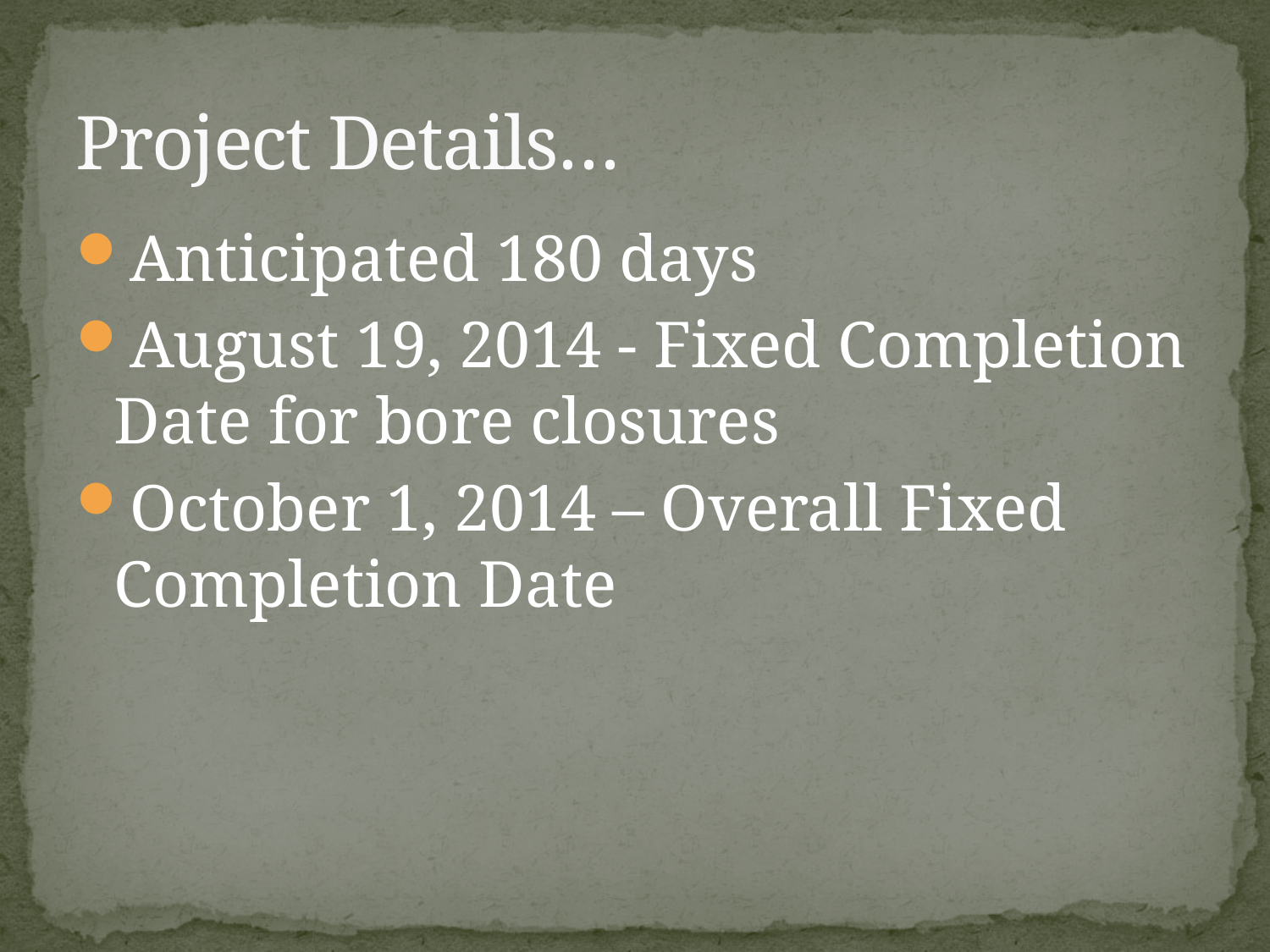

# Project Details…
Anticipated 180 days
August 19, 2014 - Fixed Completion Date for bore closures
October 1, 2014 – Overall Fixed Completion Date